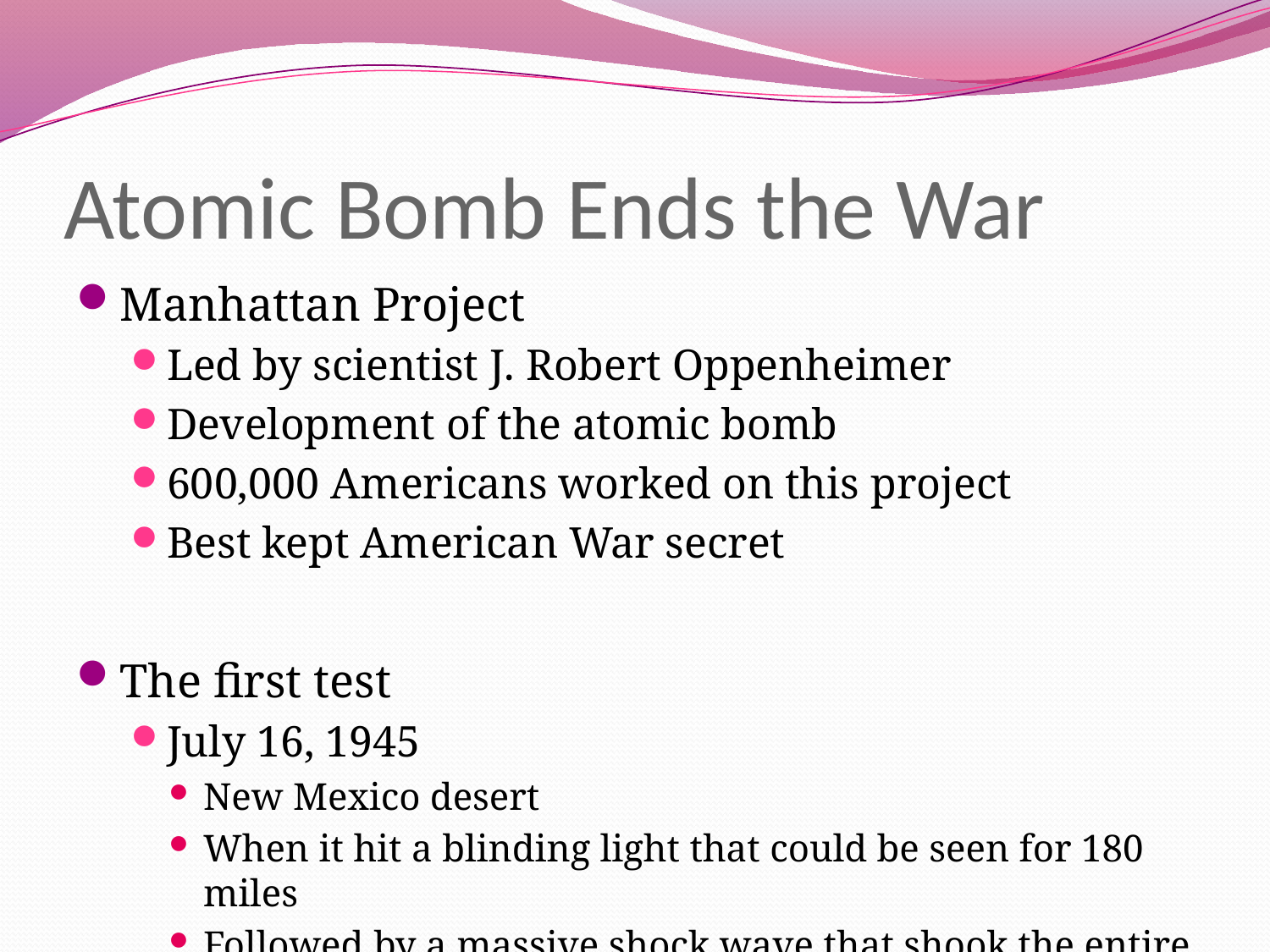

Atomic Bomb Ends the War
Manhattan Project
Led by scientist J. Robert Oppenheimer
Development of the atomic bomb
600,000 Americans worked on this project
Best kept American War secret

The first test
July 16, 1945
New Mexico desert
When it hit a blinding light that could be seen for 180 miles
Followed by a massive shock wave that shook the entire desert